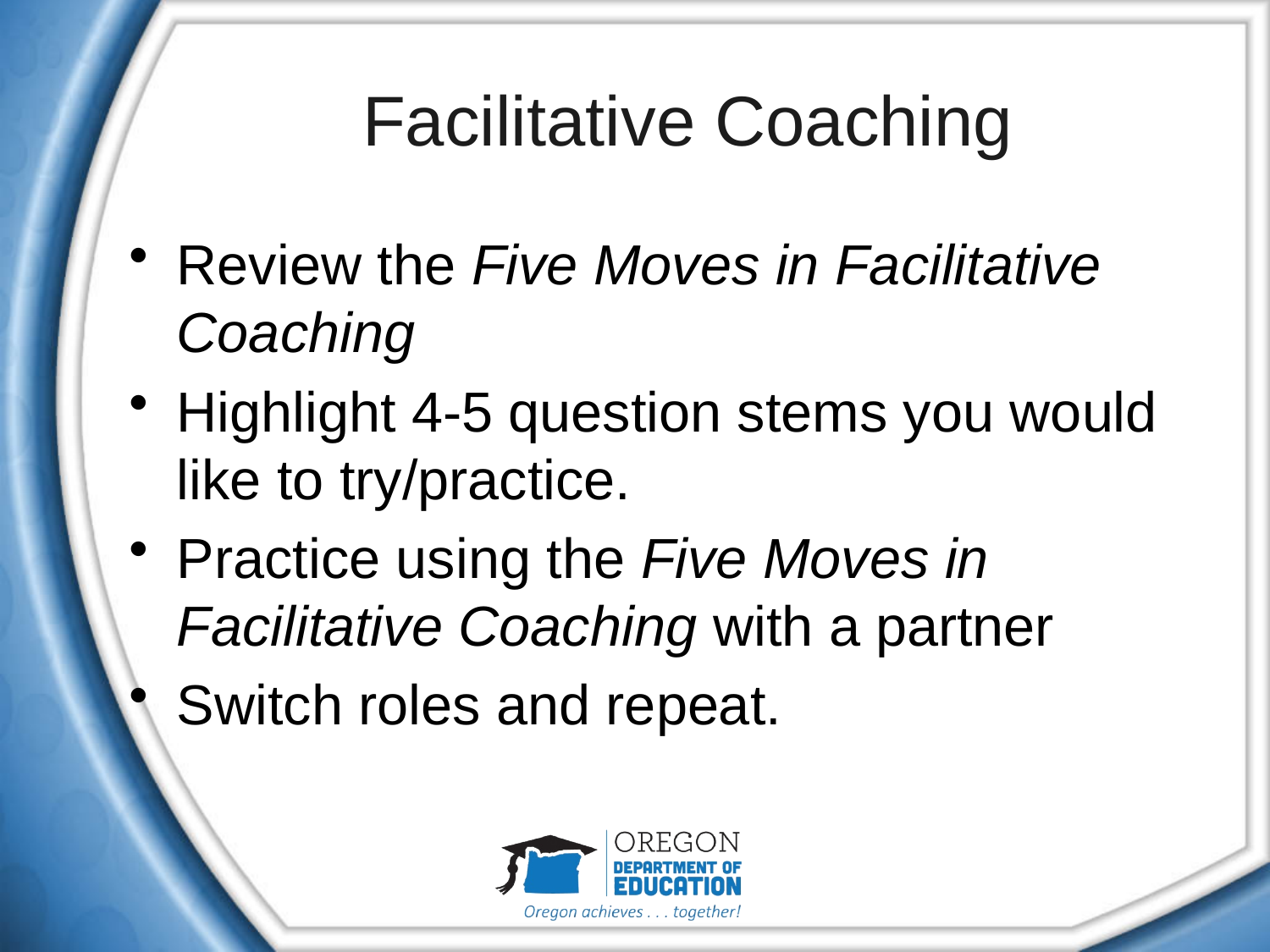

# Facilitative Coaching
Review the Five Moves in Facilitative Coaching
Highlight 4-5 question stems you would like to try/practice.
Practice using the Five Moves in Facilitative Coaching with a partner
Switch roles and repeat.